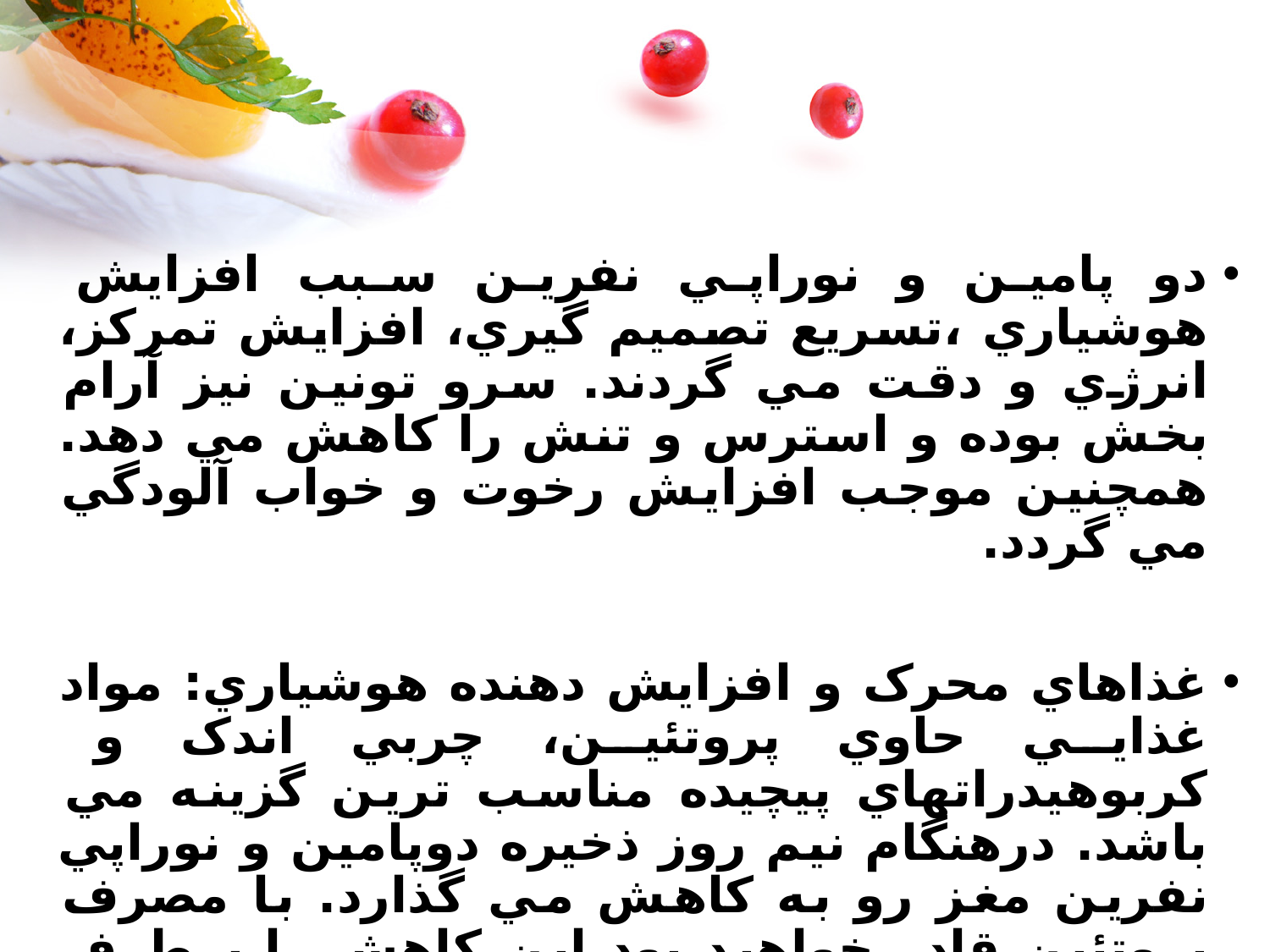

#
دو پامين و نوراپي نفرين سبب افزايش هوشياري ،تسريع تصميم گيري، افزايش تمرکز، انرژي و دقت مي گردند. سرو تونين نيز آرام بخش بوده و استرس و تنش را کاهش مي دهد. همچنين موجب افزايش رخوت و خواب آلودگي مي گردد.

غذاهاي محرک و افزايش دهنده هوشياري: مواد غذايي حاوي پروتئين، چربي اندک و کربوهيدراتهاي پیچیده مناسب ترين گزينه مي باشد. درهنگام نيم روز ذخيره دوپامين و نوراپي نفرين مغز رو به کاهش مي گذارد. با مصرف پروتئين قادر خواهيد بود اين کاهش را برطرف کنيد.